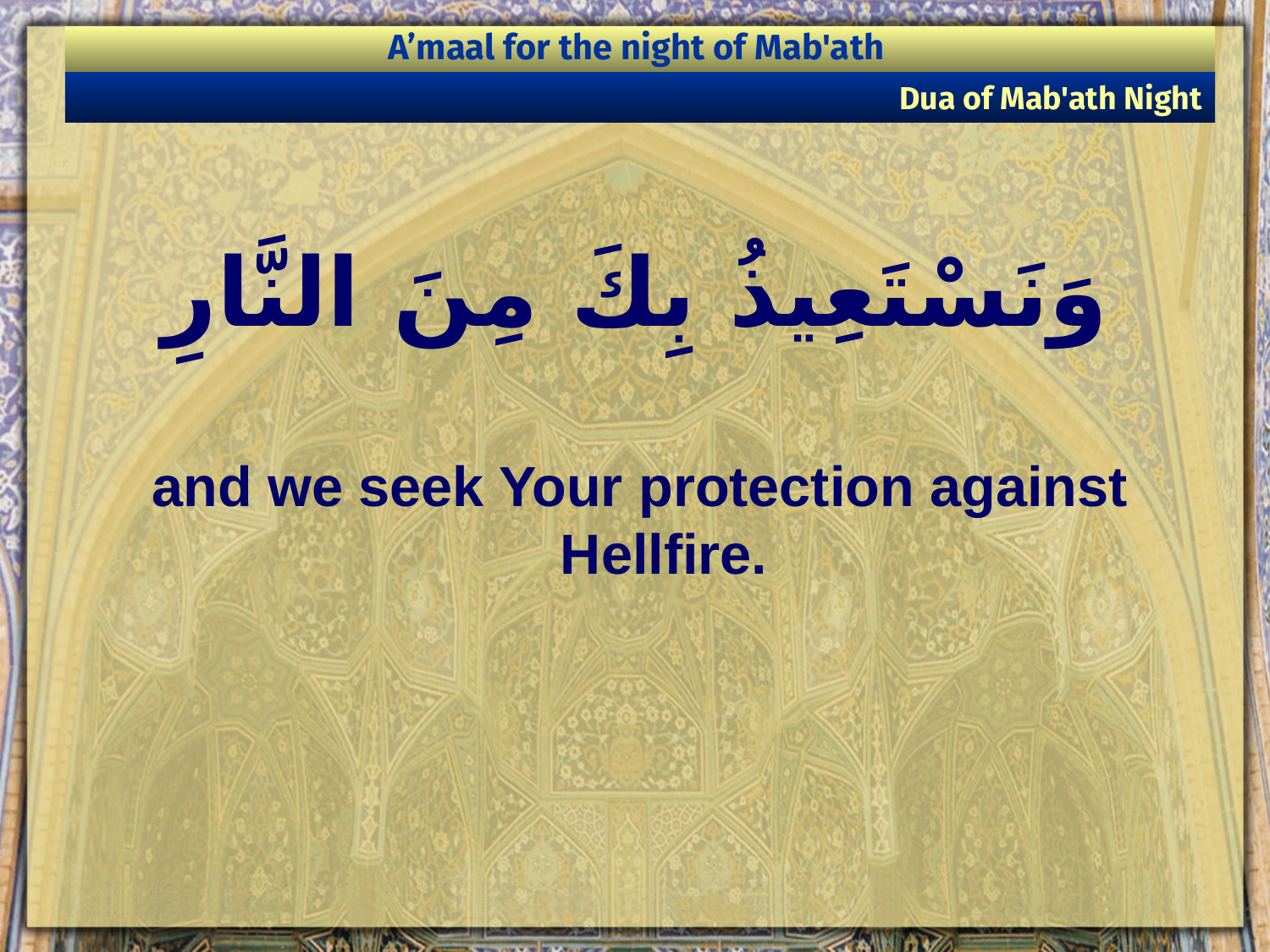

A’maal for the night of Mab'ath
Dua of Mab'ath Night
# وَنَسْتَعِيذُ بِكَ مِنَ النَّارِ
and we seek Your protection against Hellfire.